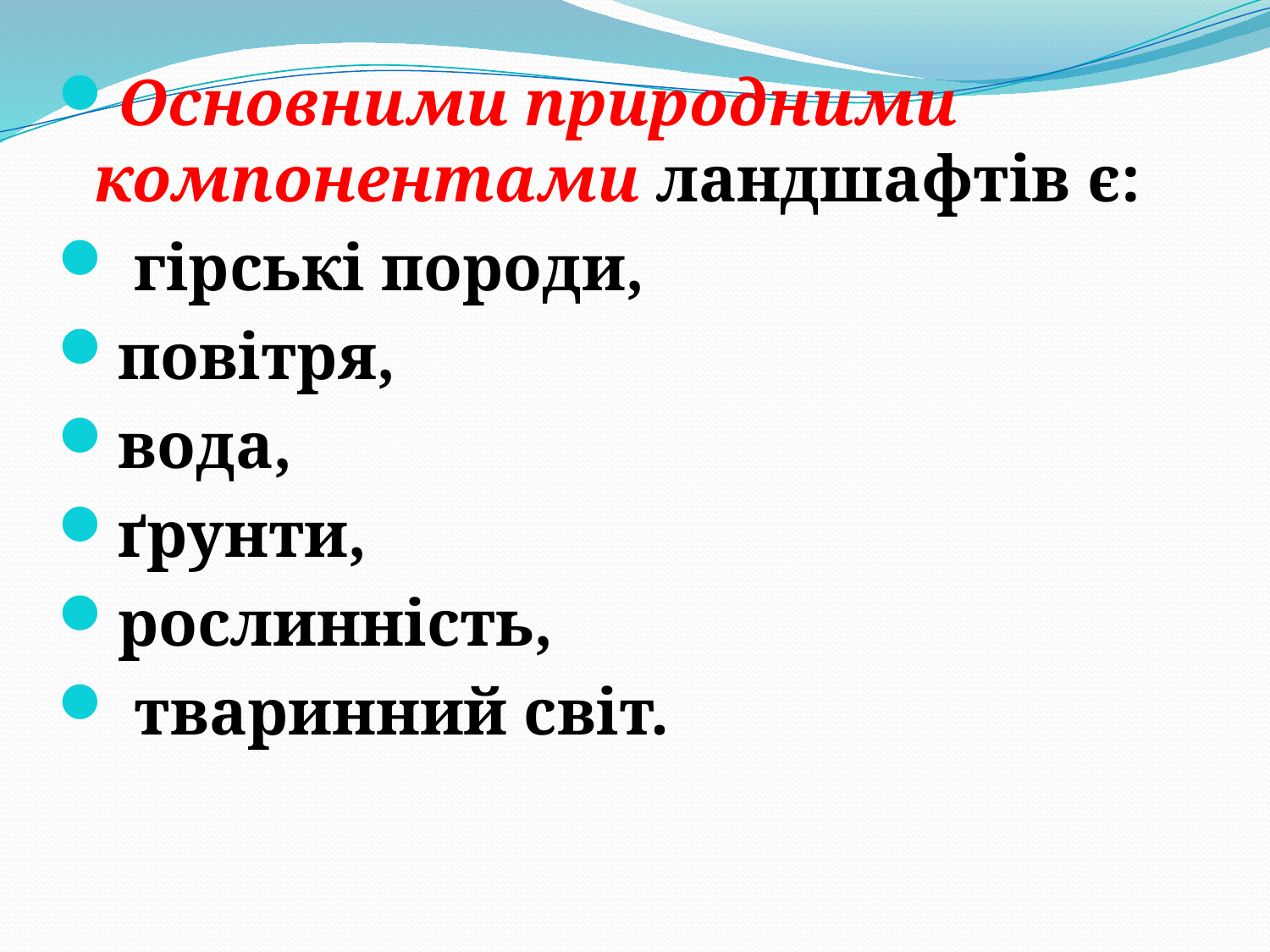

Основними природними компонентами ландшафтів є:
 гірські породи,
повітря,
вода,
ґрунти,
рослинність,
 тваринний світ.